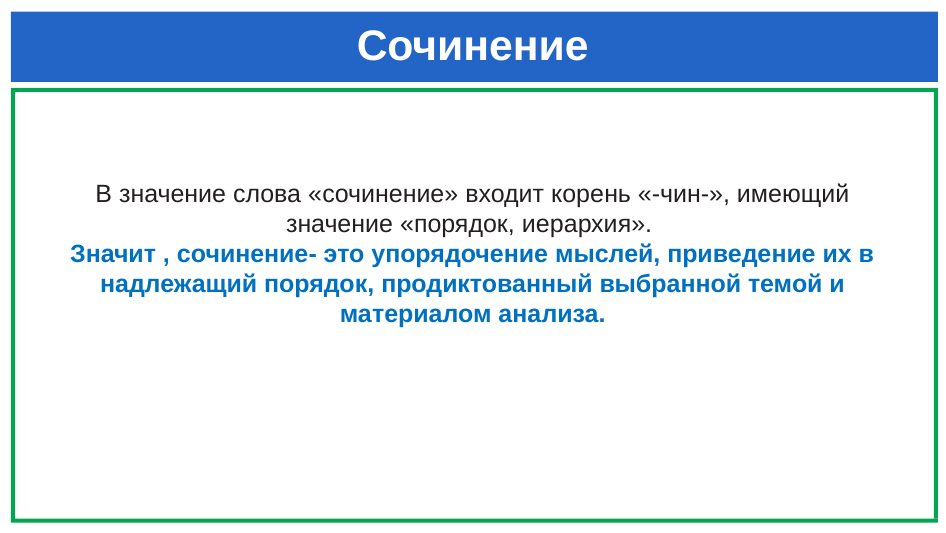

# Сочинение
В значение слова «сочинение» входит корень «-чин-», имеющий значение «порядок, иерархия».
Значит , сочинение- это упорядочение мыслей, приведение их в надлежащий порядок, продиктованный выбранной темой и материалом анализа.